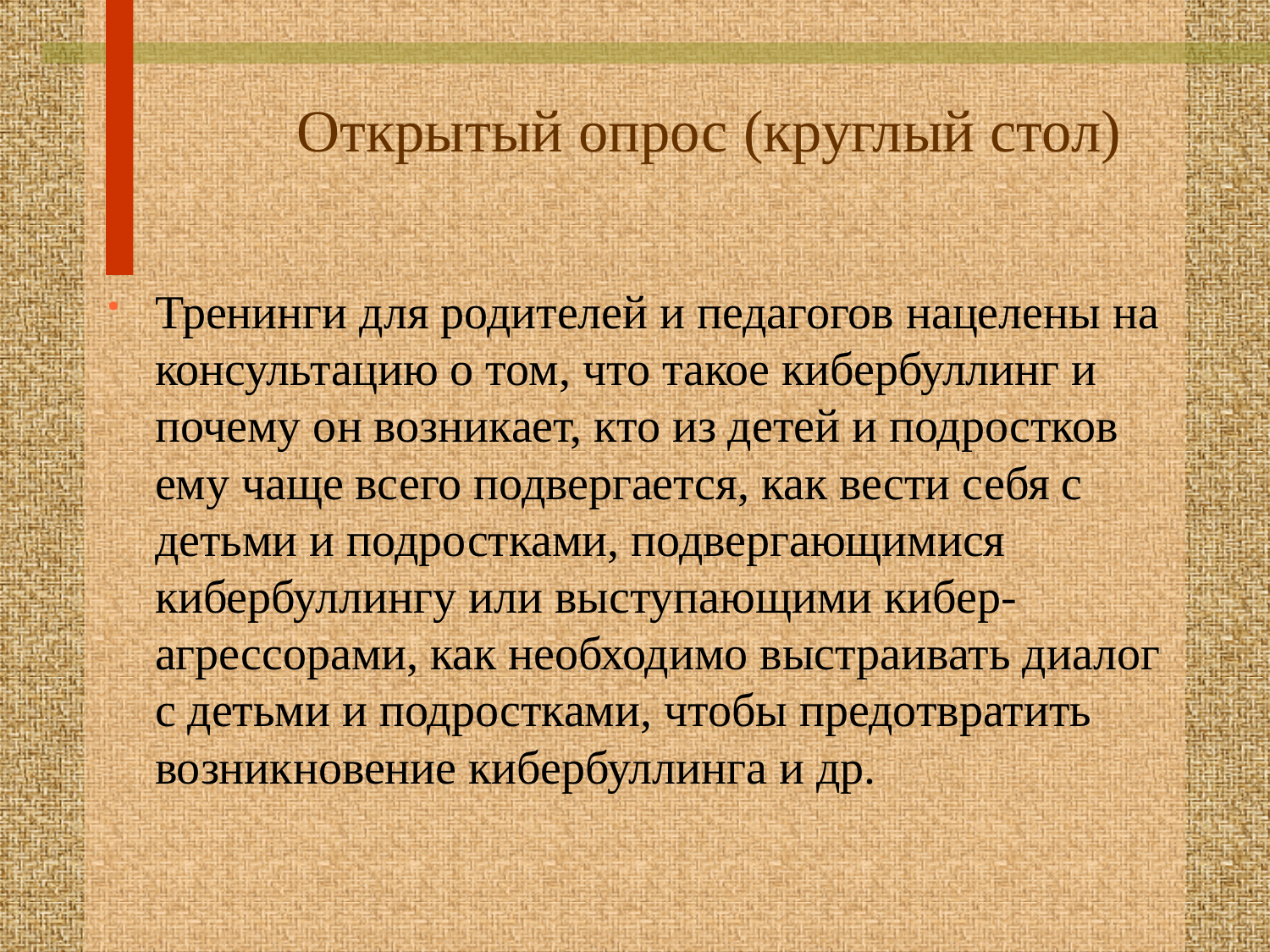

# Открытый опрос (круглый стол)
Тренинги для родителей и педагогов нацелены на консультацию о том, что такое кибербуллинг и почему он возникает, кто из детей и подростков ему чаще всего подвергается, как вести себя с детьми и подростками, подвергающимися кибербуллингу или выступающими кибер-агрессорами, как необходимо выстраивать диалог с детьми и подростками, чтобы предотвратить возникновение кибербуллинга и др.